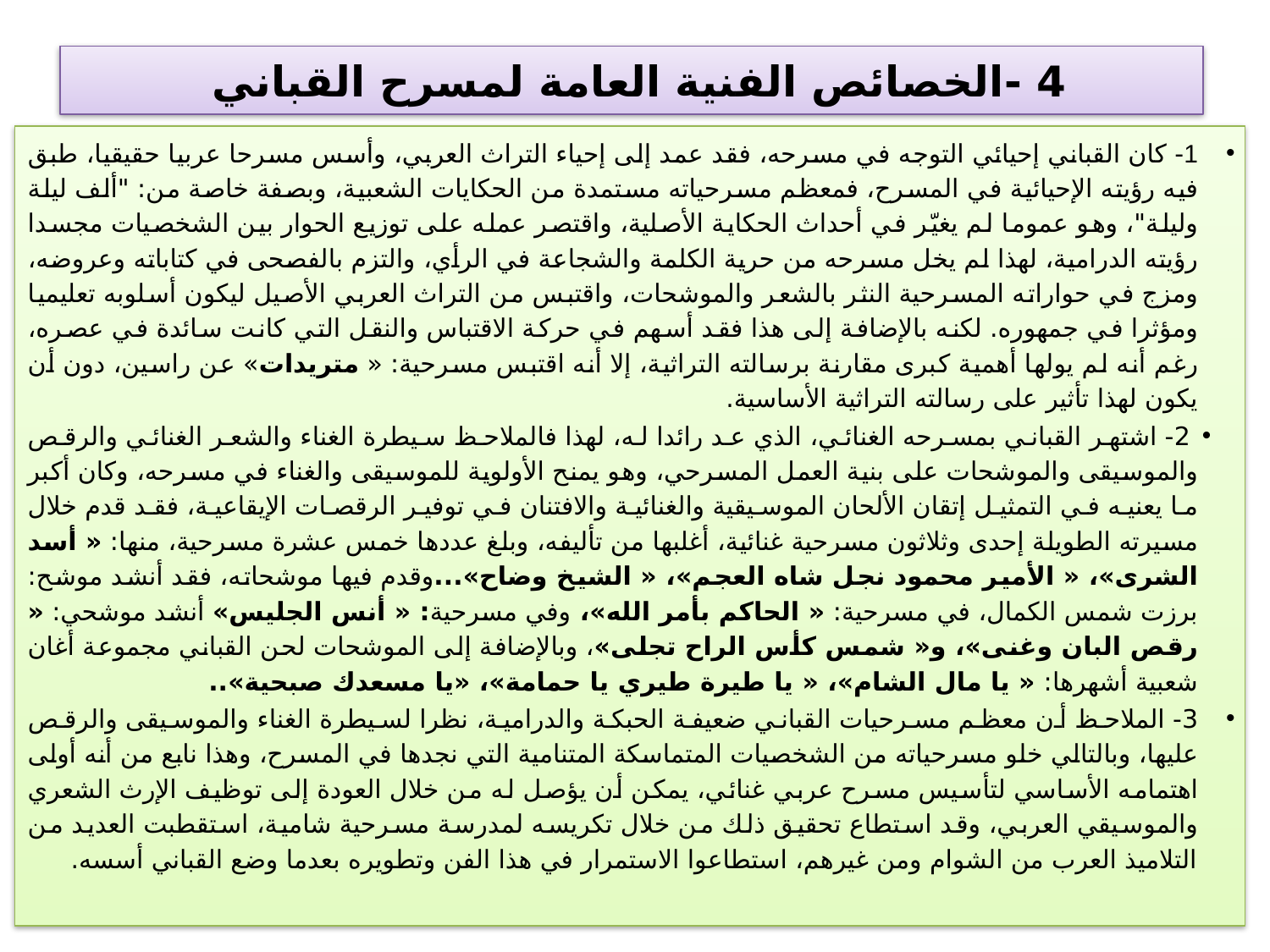

# 4 -الخصائص الفنية العامة لمسرح القباني
1- كان القباني إحيائي التوجه في مسرحه، فقد عمد إلى إحياء التراث العربي، وأسس مسرحا عربيا حقيقيا، طبق فيه رؤيته الإحيائية في المسرح، فمعظم مسرحياته مستمدة من الحكايات الشعبية، وبصفة خاصة من: "ألف ليلة وليلة"، وهو عموما لم يغيّر في أحداث الحكاية الأصلية، واقتصر عمله على توزيع الحوار بين الشخصيات مجسدا رؤيته الدرامية، لهذا لم يخل مسرحه من حرية الكلمة والشجاعة في الرأي، والتزم بالفصحى في كتاباته وعروضه، ومزج في حواراته المسرحية النثر بالشعر والموشحات، واقتبس من التراث العربي الأصيل ليكون أسلوبه تعليميا ومؤثرا في جمهوره. لكنه بالإضافة إلى هذا فقد أسهم في حركة الاقتباس والنقل التي كانت سائدة في عصره، رغم أنه لم يولها أهمية كبرى مقارنة برسالته التراثية، إلا أنه اقتبس مسرحية: « متريدات» عن راسين، دون أن يكون لهذا تأثير على رسالته التراثية الأساسية.
2- اشتهر القباني بمسرحه الغنائي، الذي عد رائدا له، لهذا فالملاحظ سيطرة الغناء والشعر الغنائي والرقص والموسيقى والموشحات على بنية العمل المسرحي، وهو يمنح الأولوية للموسيقى والغناء في مسرحه، وكان أكبر ما يعنيه في التمثيل إتقان الألحان الموسيقية والغنائية والافتنان في توفير الرقصات الإيقاعية، فقد قدم خلال مسيرته الطويلة إحدى وثلاثون مسرحية غنائية، أغلبها من تأليفه، وبلغ عددها خمس عشرة مسرحية، منها: « أسد الشرى»، « الأمير محمود نجل شاه العجم»، « الشيخ وضاح»...وقدم فيها موشحاته، فقد أنشد موشح: برزت شمس الكمال، في مسرحية: « الحاكم بأمر الله»، وفي مسرحية: « أنس الجليس» أنشد موشحي: « رقص البان وغنى»، و« شمس كأس الراح تجلى»، وبالإضافة إلى الموشحات لحن القباني مجموعة أغان شعبية أشهرها: « يا مال الشام»، « يا طيرة طيري يا حمامة»، «يا مسعدك صبحية»..
3- الملاحظ أن معظم مسرحيات القباني ضعيفة الحبكة والدرامية، نظرا لسيطرة الغناء والموسيقى والرقص عليها، وبالتالي خلو مسرحياته من الشخصيات المتماسكة المتنامية التي نجدها في المسرح، وهذا نابع من أنه أولى اهتمامه الأساسي لتأسيس مسرح عربي غنائي، يمكن أن يؤصل له من خلال العودة إلى توظيف الإرث الشعري والموسيقي العربي، وقد استطاع تحقيق ذلك من خلال تكريسه لمدرسة مسرحية شامية، استقطبت العديد من التلاميذ العرب من الشوام ومن غيرهم، استطاعوا الاستمرار في هذا الفن وتطويره بعدما وضع القباني أسسه.